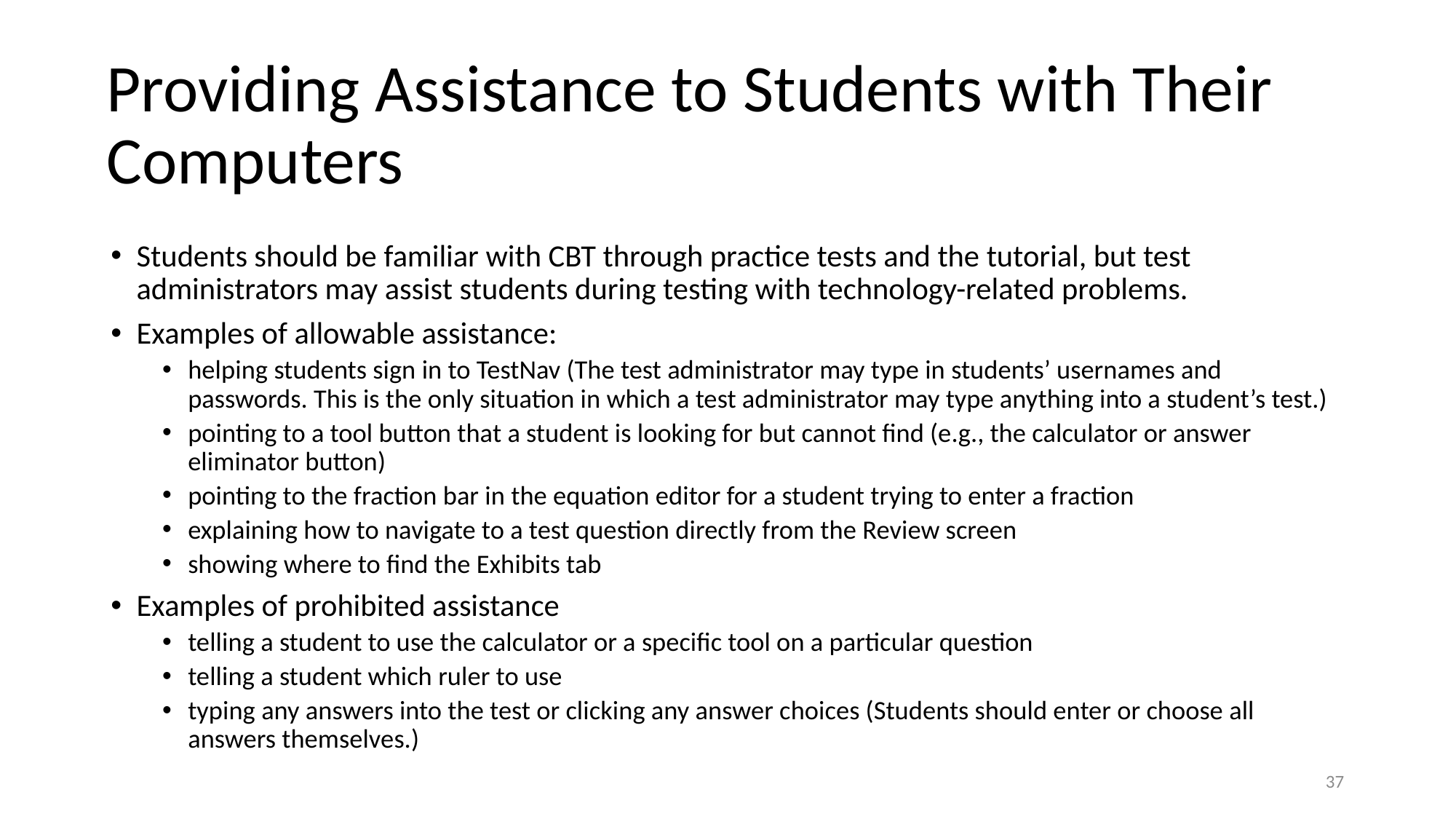

# Providing Assistance to Students with Their Computers
Students should be familiar with CBT through practice tests and the tutorial, but test administrators may assist students during testing with technology-related problems.
Examples of allowable assistance:
helping students sign in to TestNav (The test administrator may type in students’ usernames and passwords. This is the only situation in which a test administrator may type anything into a student’s test.)
pointing to a tool button that a student is looking for but cannot find (e.g., the calculator or answer eliminator button)
pointing to the fraction bar in the equation editor for a student trying to enter a fraction
explaining how to navigate to a test question directly from the Review screen
showing where to find the Exhibits tab
Examples of prohibited assistance
telling a student to use the calculator or a specific tool on a particular question
telling a student which ruler to use
typing any answers into the test or clicking any answer choices (Students should enter or choose all answers themselves.)
37